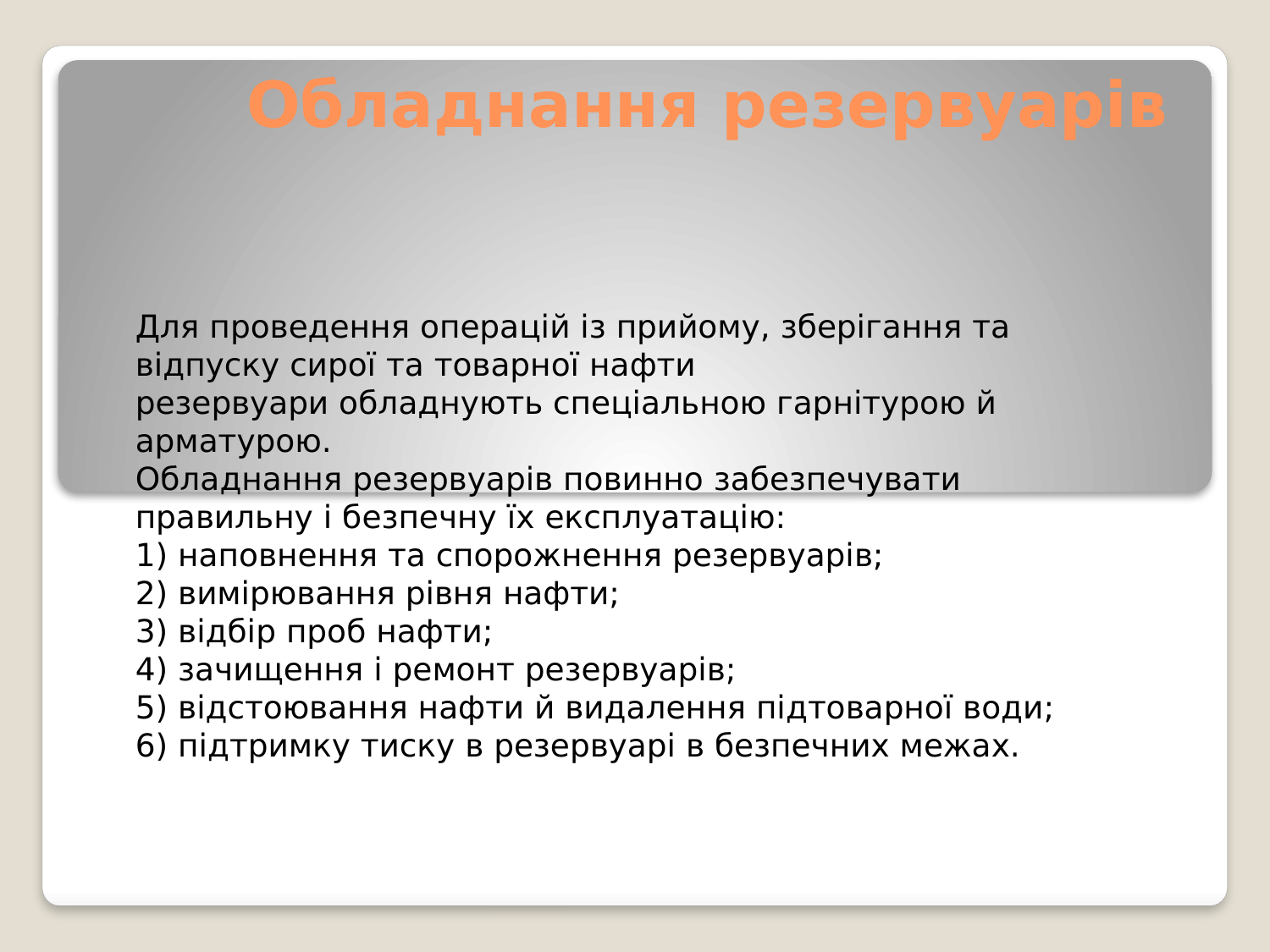

# Обладнання резервуарів
Для проведення операцій із прийому, зберігання та відпуску сирої та товарної нафти резервуари обладнують спеціальною гарнітурою й арматурою.
Обладнання резервуарів повинно забезпечувати правильну і безпечну їх експлуатацію:
1) наповнення та спорожнення резервуарів;
2) вимірювання рівня нафти;
3) відбір проб нафти;
4) зачищення і ремонт резервуарів;
5) відстоювання нафти й видалення підтоварної води;
6) підтримку тиску в резервуарі в безпечних межах.